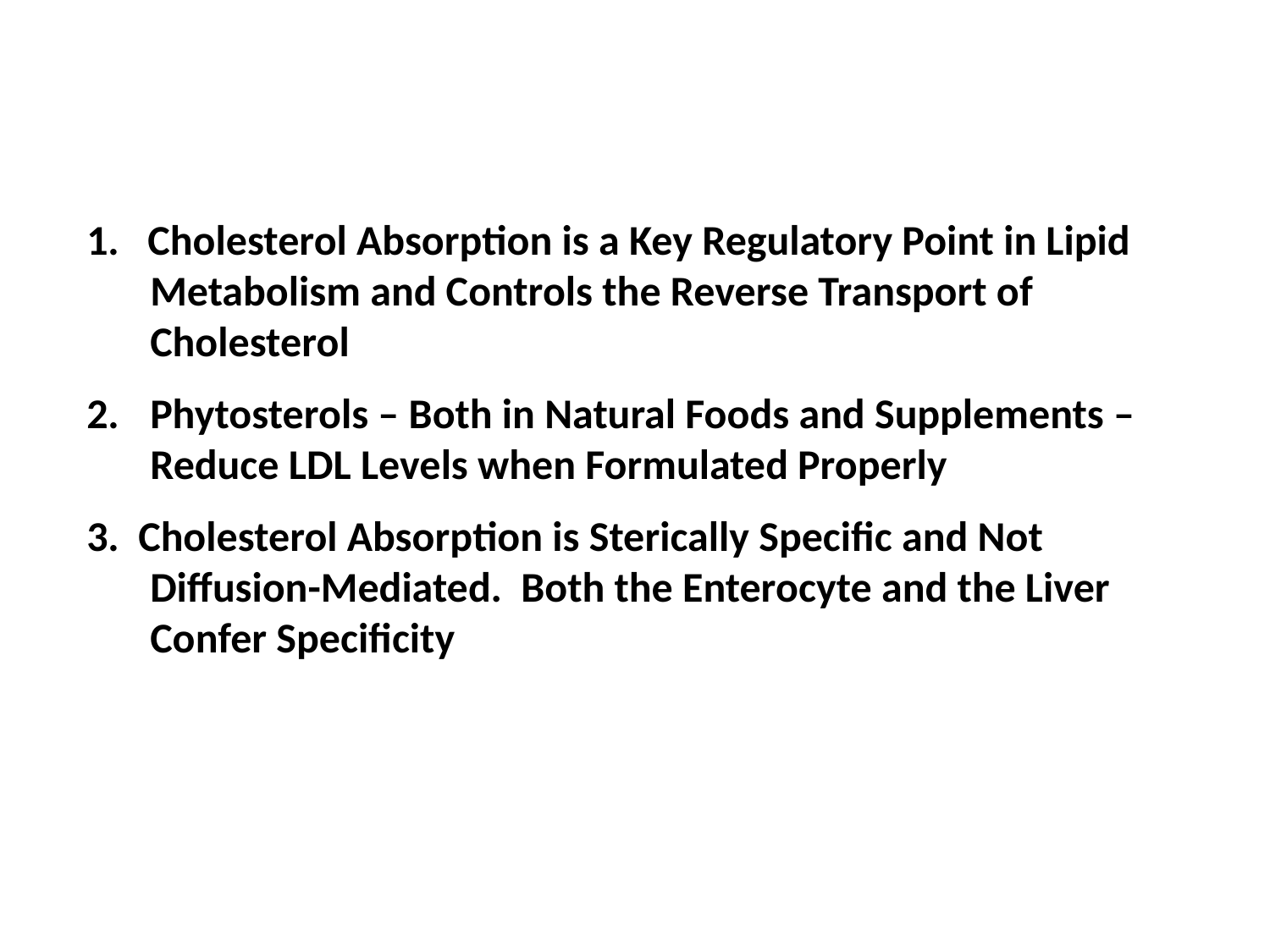

1.   Cholesterol Absorption is a Key Regulatory Point in Lipid Metabolism and Controls the Reverse Transport of Cholesterol
Phytosterols – Both in Natural Foods and Supplements – Reduce LDL Levels when Formulated Properly
3.  Cholesterol Absorption is Sterically Specific and Not Diffusion-Mediated.  Both the Enterocyte and the Liver Confer Specificity